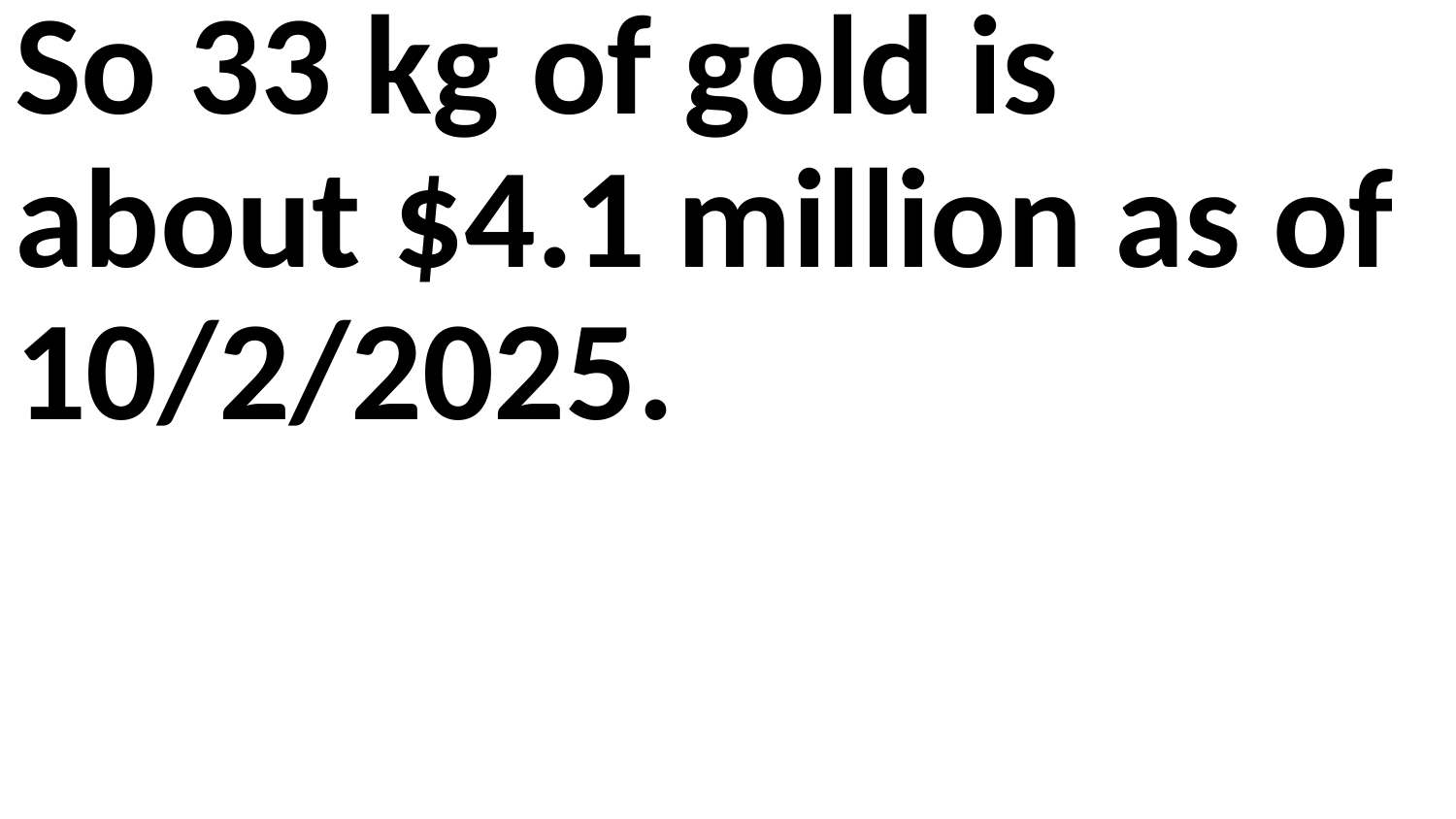

So 33 kg of gold is about $4.1 million as of 10/2/2025.